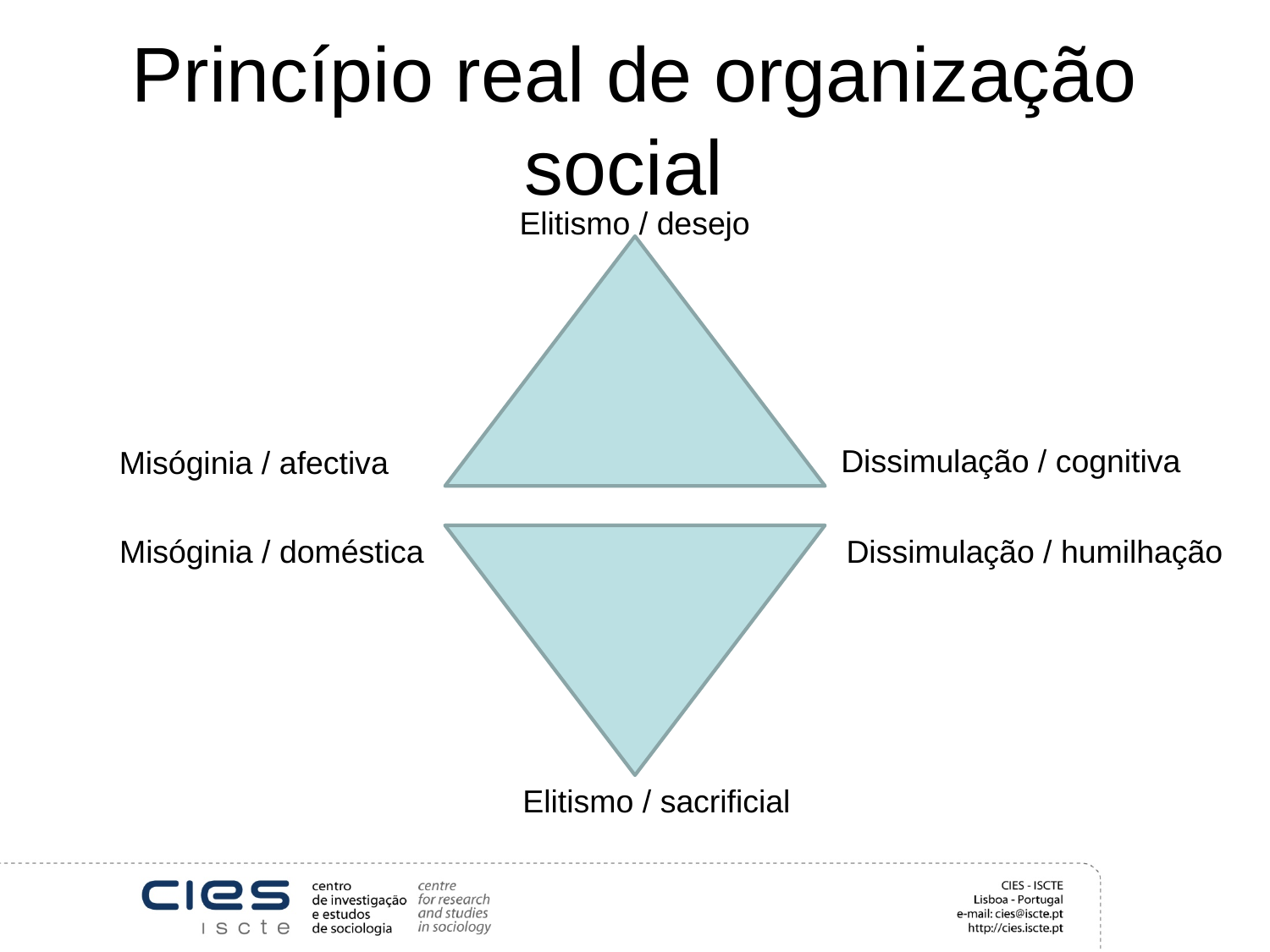

# Princípio real de organização social
Elitismo / desejo

Dissimulação / cognitiva
Misóginia / afectiva
Misóginia / doméstica

Dissimulação / humilhação
Elitismo / sacrificial